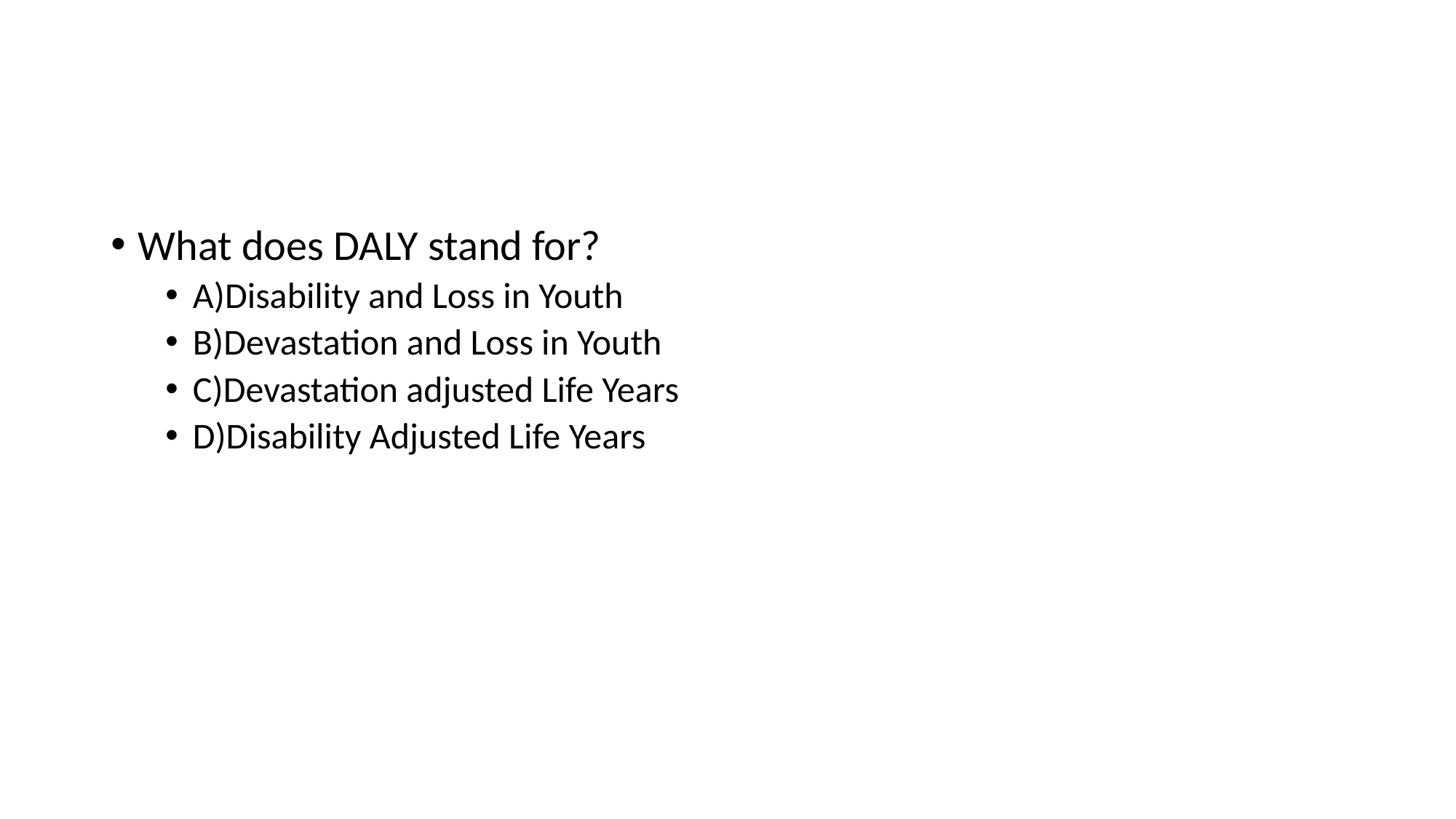

#
What does DALY stand for?
A)Disability and Loss in Youth
B)Devastation and Loss in Youth
C)Devastation adjusted Life Years
D)Disability Adjusted Life Years